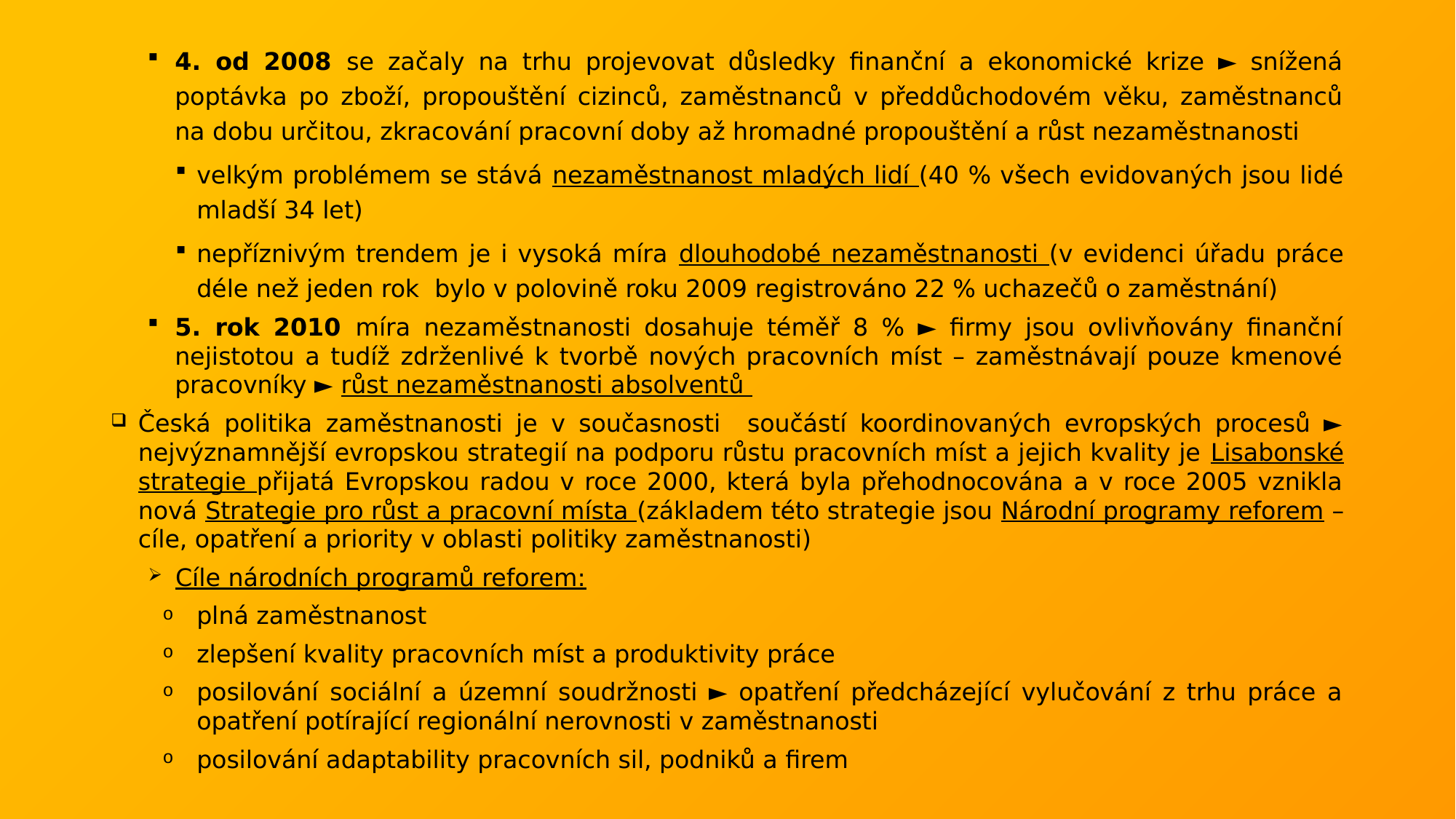

4. od 2008 se začaly na trhu projevovat důsledky finanční a ekonomické krize ► snížená poptávka po zboží, propouštění cizinců, zaměstnanců v předdůchodovém věku, zaměstnanců na dobu určitou, zkracování pracovní doby až hromadné propouštění a růst nezaměstnanosti
velkým problémem se stává nezaměstnanost mladých lidí (40 % všech evidovaných jsou lidé mladší 34 let)
nepříznivým trendem je i vysoká míra dlouhodobé nezaměstnanosti (v evidenci úřadu práce déle než jeden rok  bylo v polovině roku 2009 registrováno 22 % uchazečů o zaměstnání)
5. rok 2010 míra nezaměstnanosti dosahuje téměř 8 % ► firmy jsou ovlivňovány finanční nejistotou a tudíž zdrženlivé k tvorbě nových pracovních míst – zaměstnávají pouze kmenové pracovníky ► růst nezaměstnanosti absolventů
Česká politika zaměstnanosti je v současnosti  součástí koordinovaných evropských procesů ► nejvýznamnější evropskou strategií na podporu růstu pracovních míst a jejich kvality je Lisabonské strategie přijatá Evropskou radou v roce 2000, která byla přehodnocována a v roce 2005 vznikla nová Strategie pro růst a pracovní místa (základem této strategie jsou Národní programy reforem – cíle, opatření a priority v oblasti politiky zaměstnanosti)
Cíle národních programů reforem:
plná zaměstnanost
zlepšení kvality pracovních míst a produktivity práce
posilování sociální a územní soudržnosti ► opatření předcházející vylučování z trhu práce a opatření potírající regionální nerovnosti v zaměstnanosti
posilování adaptability pracovních sil, podniků a firem